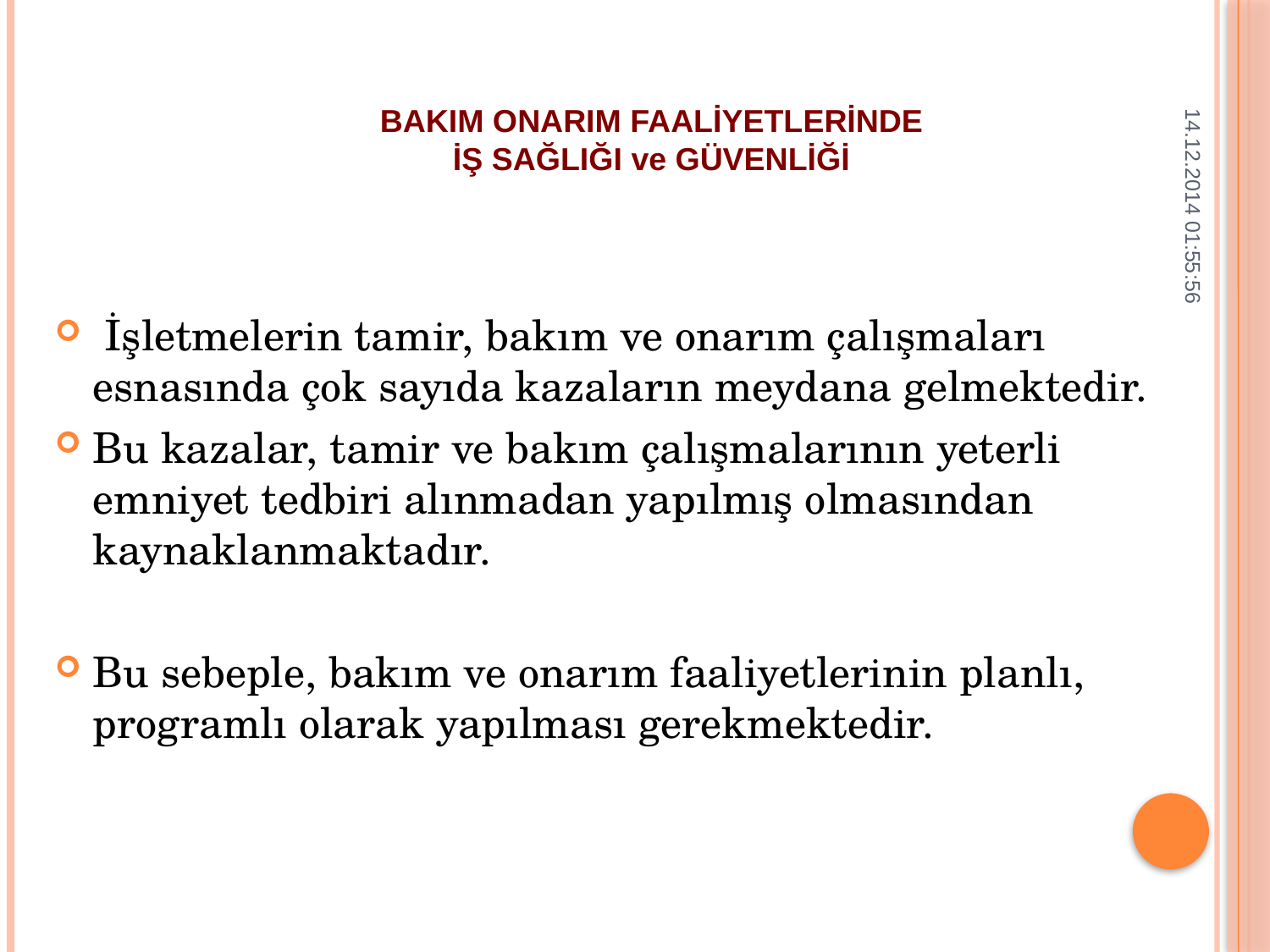

BAKIM ONARIM FAALİYETLERİNDE
İŞ SAĞLIĞI ve GÜVENLİĞİ
14.12.2014 01:55:56
 İşletmelerin tamir, bakım ve onarım çalışmaları esnasında çok sayıda kazaların meydana gelmektedir.
Bu kazalar, tamir ve bakım çalışmalarının yeterli emniyet tedbiri alınmadan yapılmış olmasından kaynaklanmaktadır.

Bu sebeple, bakım ve onarım faaliyetlerinin planlı, programlı olarak yapılması gerekmektedir.